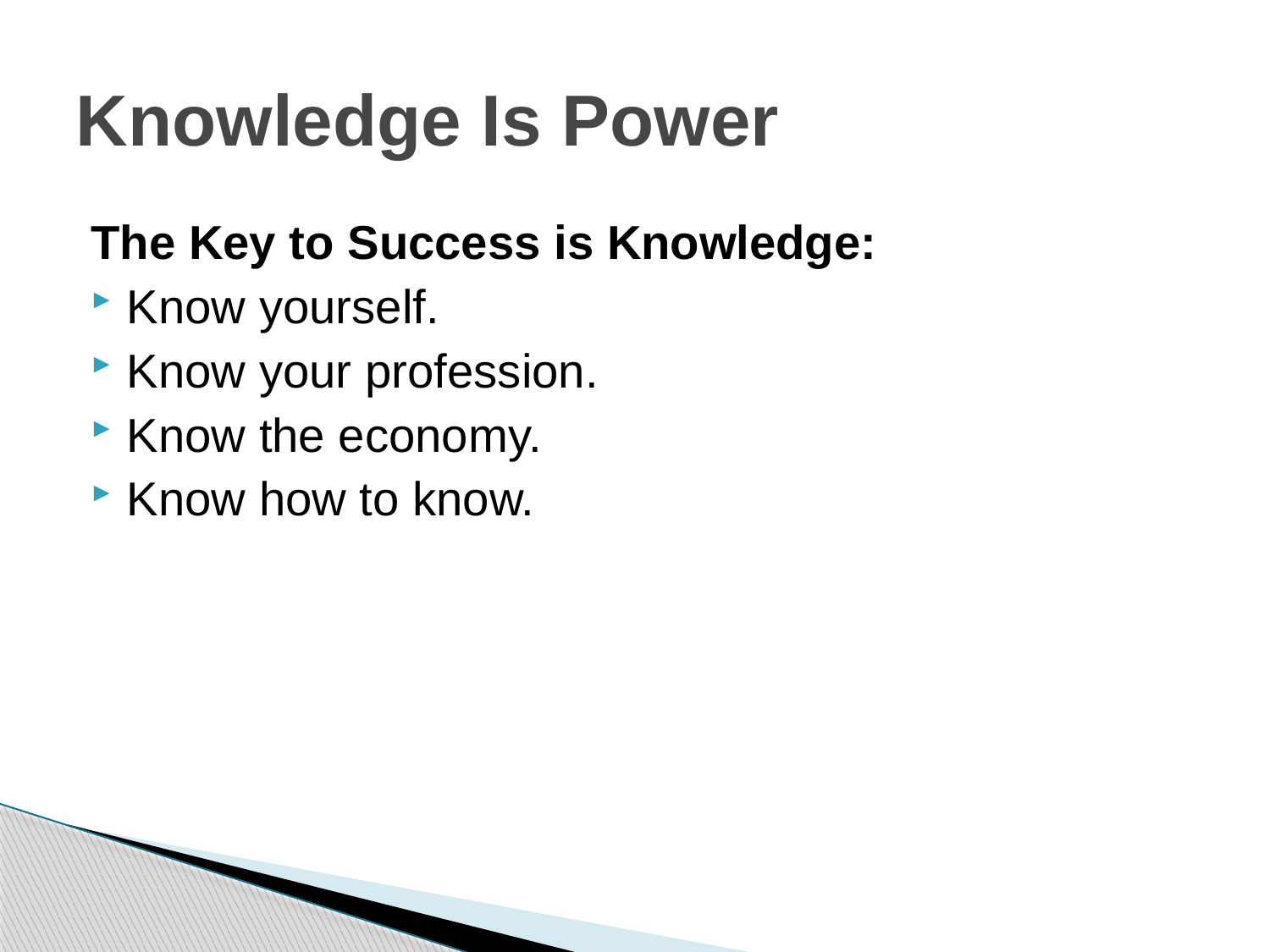

# Knowledge Is Power
The Key to Success is Knowledge:
Know yourself.
Know your profession.
Know the economy.
Know how to know.